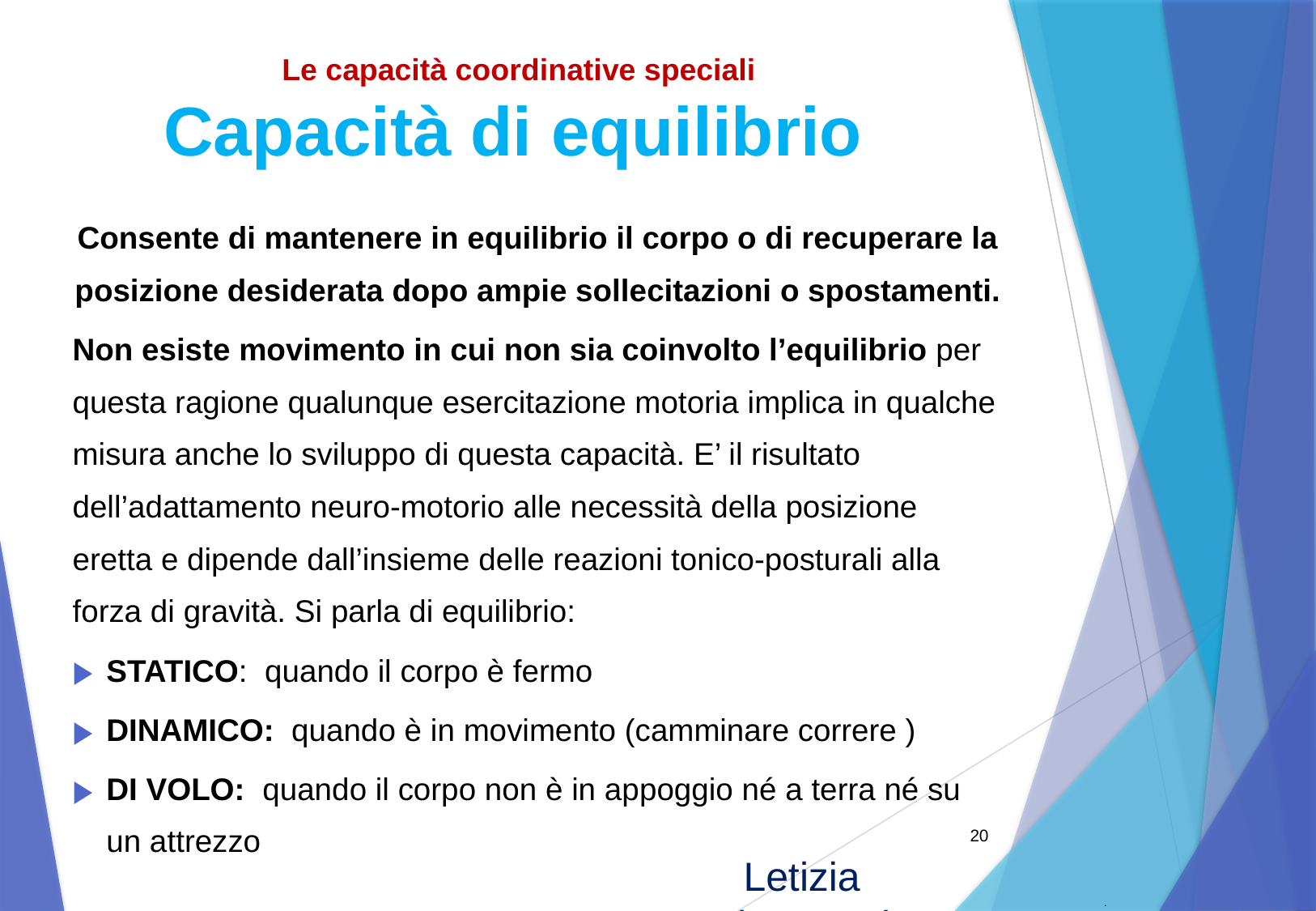

# Le capacità coordinative speciali Capacità di equilibrio
Consente di mantenere in equilibrio il corpo o di recuperare la posizione desiderata dopo ampie sollecitazioni o spostamenti.
Non esiste movimento in cui non sia coinvolto l’equilibrio per questa ragione qualunque esercitazione motoria implica in qualche misura anche lo sviluppo di questa capacità. E’ il risultato dell’adattamento neuro-motorio alle necessità della posizione eretta e dipende dall’insieme delle reazioni tonico-posturali alla forza di gravità. Si parla di equilibrio:
STATICO:  quando il corpo è fermo
DINAMICO:  quando è in movimento (camminare correre )
DI VOLO:  quando il corpo non è in appoggio né a terra né su un attrezzo
20
Letizia Fioravanti
.